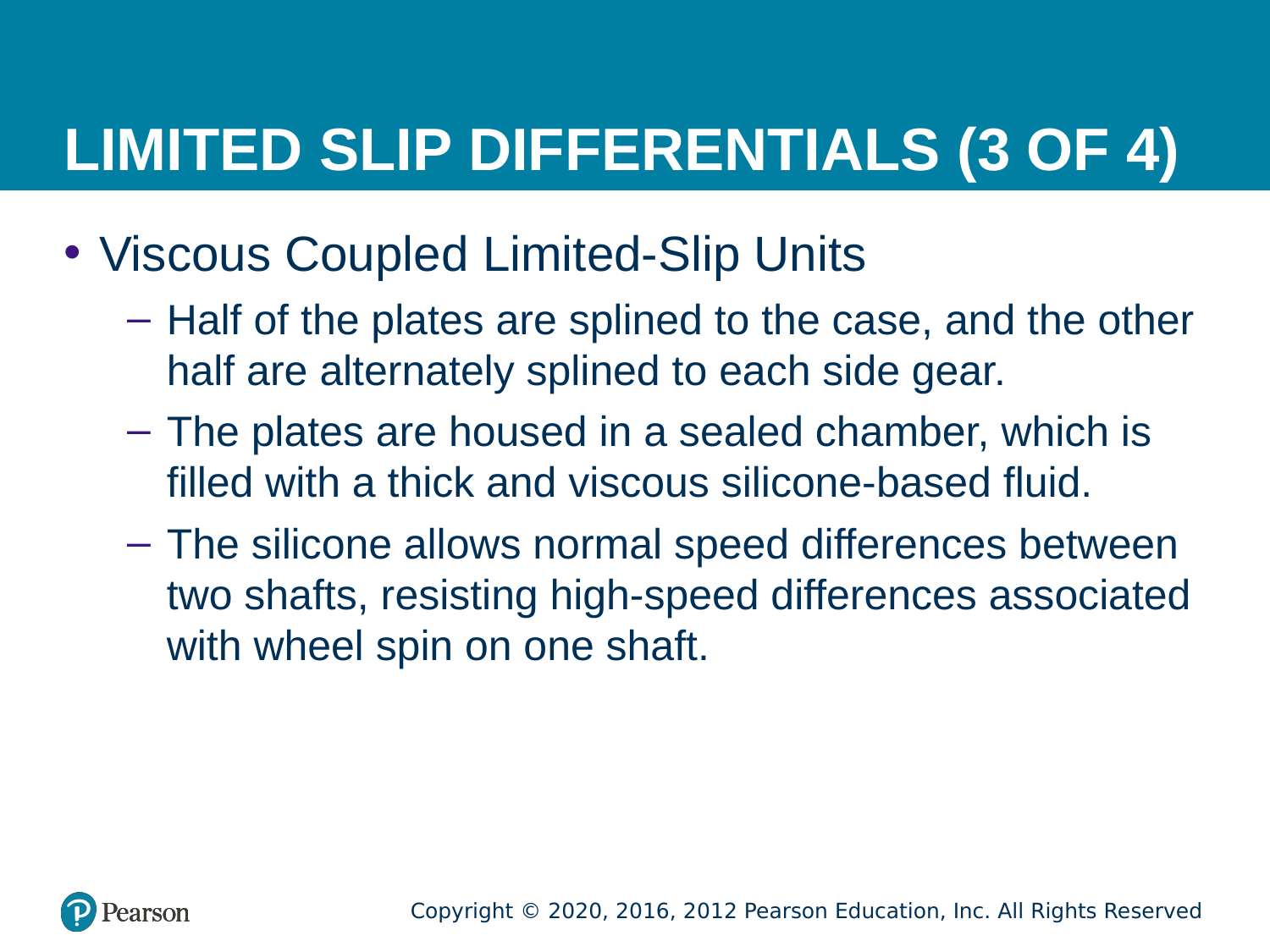

# LIMITED SLIP DIFFERENTIALS (3 OF 4)
Viscous Coupled Limited-Slip Units
Half of the plates are splined to the case, and the other half are alternately splined to each side gear.
The plates are housed in a sealed chamber, which is filled with a thick and viscous silicone-based fluid.
The silicone allows normal speed differences between two shafts, resisting high-speed differences associated with wheel spin on one shaft.